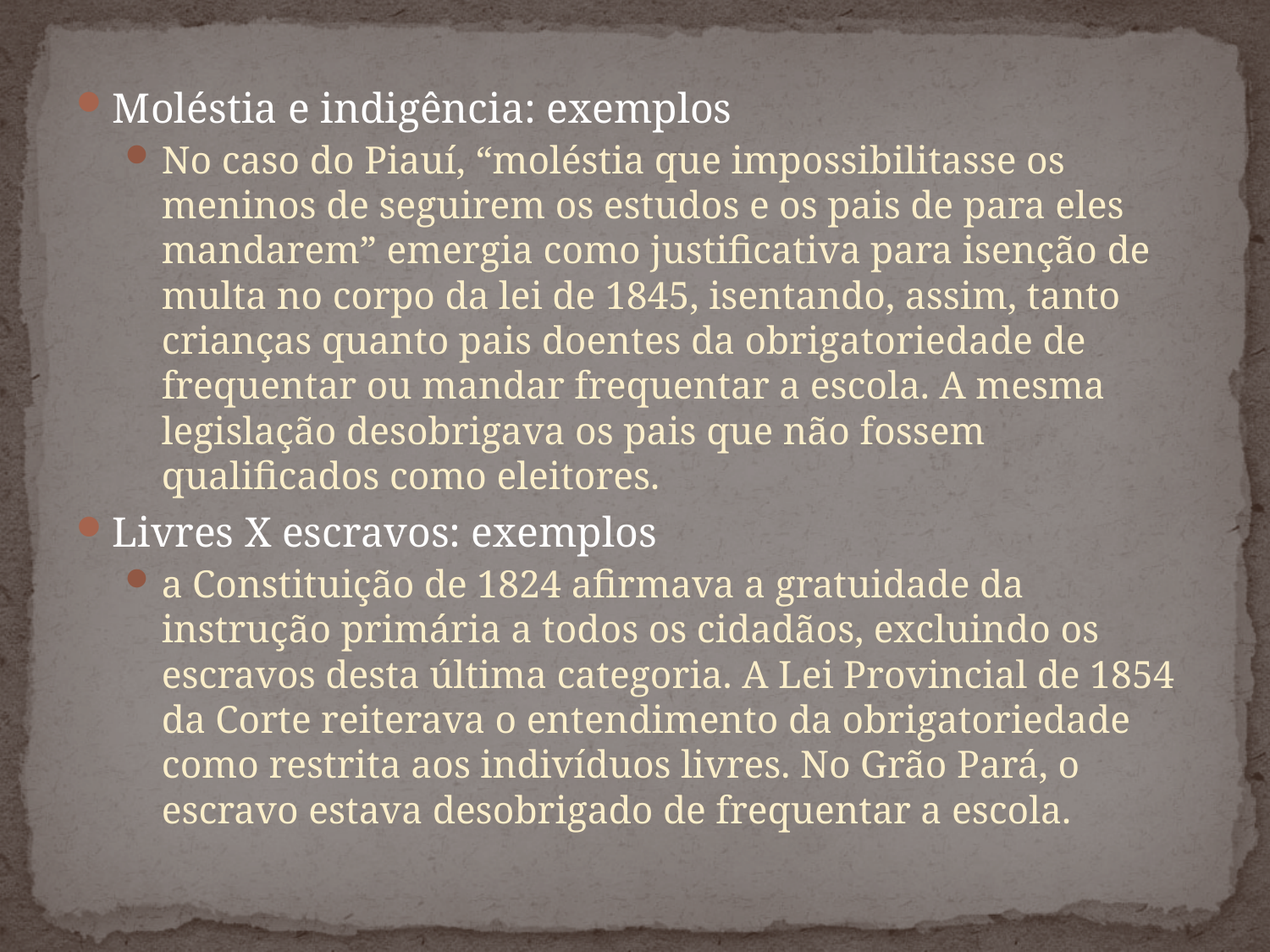

Moléstia e indigência: exemplos
No caso do Piauí, “moléstia que impossibilitasse os meninos de seguirem os estudos e os pais de para eles mandarem” emergia como justificativa para isenção de multa no corpo da lei de 1845, isentando, assim, tanto crianças quanto pais doentes da obrigatoriedade de frequentar ou mandar frequentar a escola. A mesma legislação desobrigava os pais que não fossem qualificados como eleitores.
Livres X escravos: exemplos
a Constituição de 1824 afirmava a gratuidade da instrução primária a todos os cidadãos, excluindo os escravos desta última categoria. A Lei Provincial de 1854 da Corte reiterava o entendimento da obrigatoriedade como restrita aos indivíduos livres. No Grão Pará, o escravo estava desobrigado de frequentar a escola.